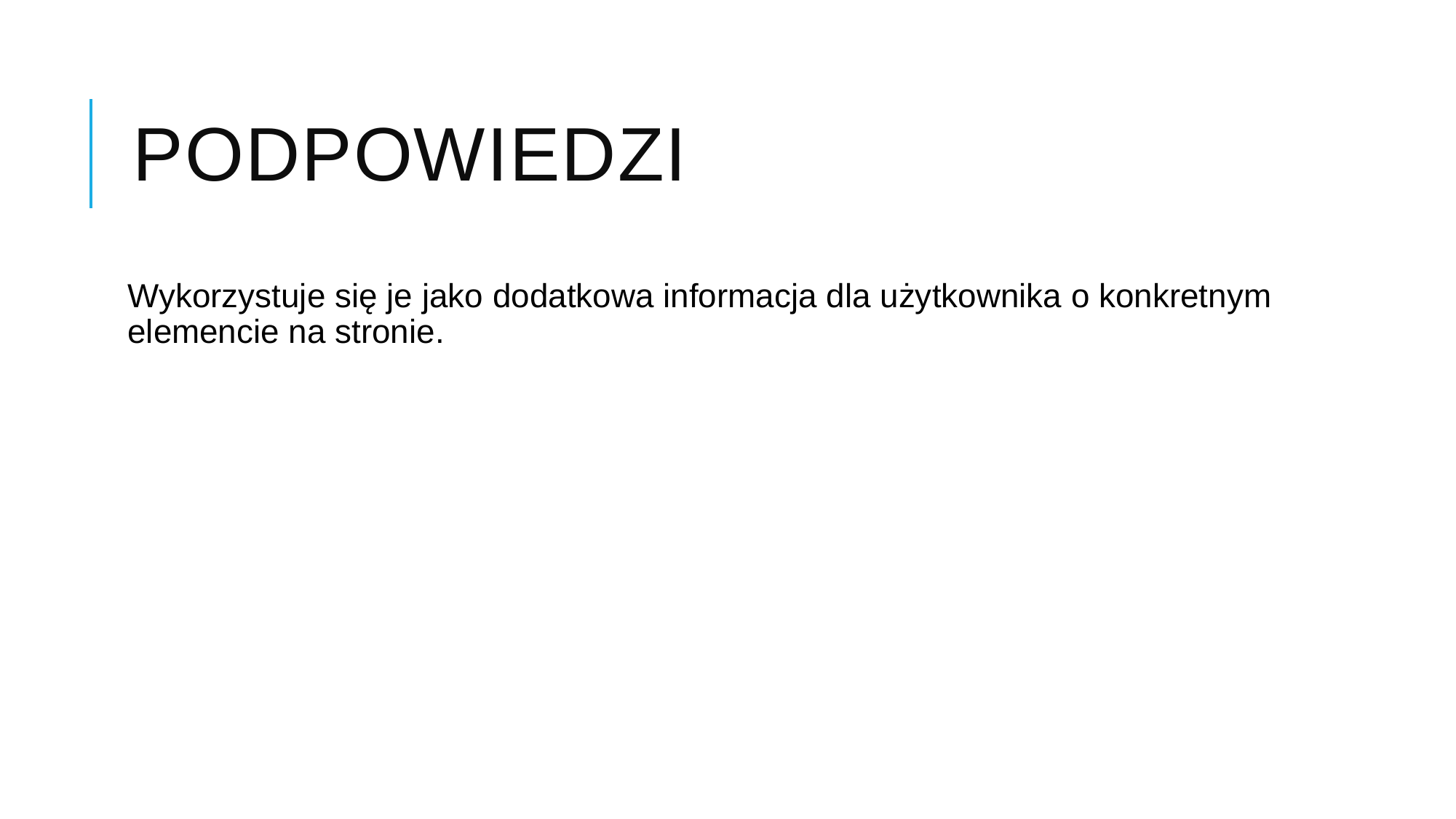

# Podpowiedzi
Wykorzystuje się je jako dodatkowa informacja dla użytkownika o konkretnym elemencie na stronie.